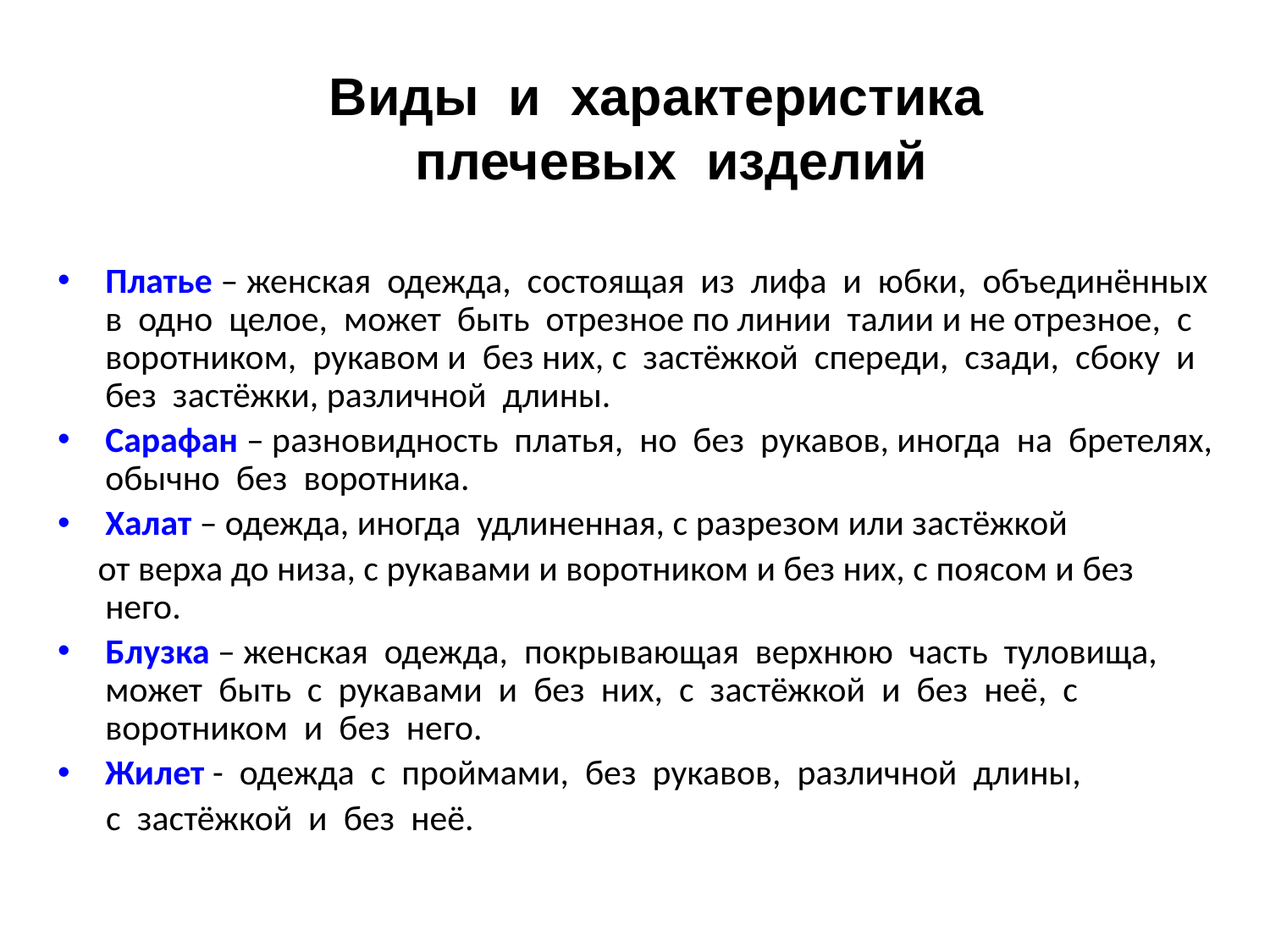

# Виды  и  характеристика плечевых  изделий
Платье – женская  одежда,  состоящая  из  лифа  и  юбки,  объединённых  в  одно  целое,  может  быть  отрезное по линии  талии и не отрезное,  с  воротником,  рукавом и  без них, с  застёжкой  спереди,  сзади,  сбоку  и  без  застёжки, различной  длины.
Сарафан – разновидность  платья,  но  без  рукавов, иногда  на  бретелях,  обычно  без  воротника.
Халат – одежда, иногда  удлиненная, с разрезом или застёжкой
     от верха до низа, с рукавами и воротником и без них, с поясом и без  него.
Блузка – женская  одежда,  покрывающая  верхнюю  часть  туловища, может  быть  с  рукавами  и  без  них,  с  застёжкой  и  без  неё,  с  воротником  и  без  него.
Жилет -  одежда  с  проймами,  без  рукавов,  различной  длины,
      с  застёжкой  и  без  неё.